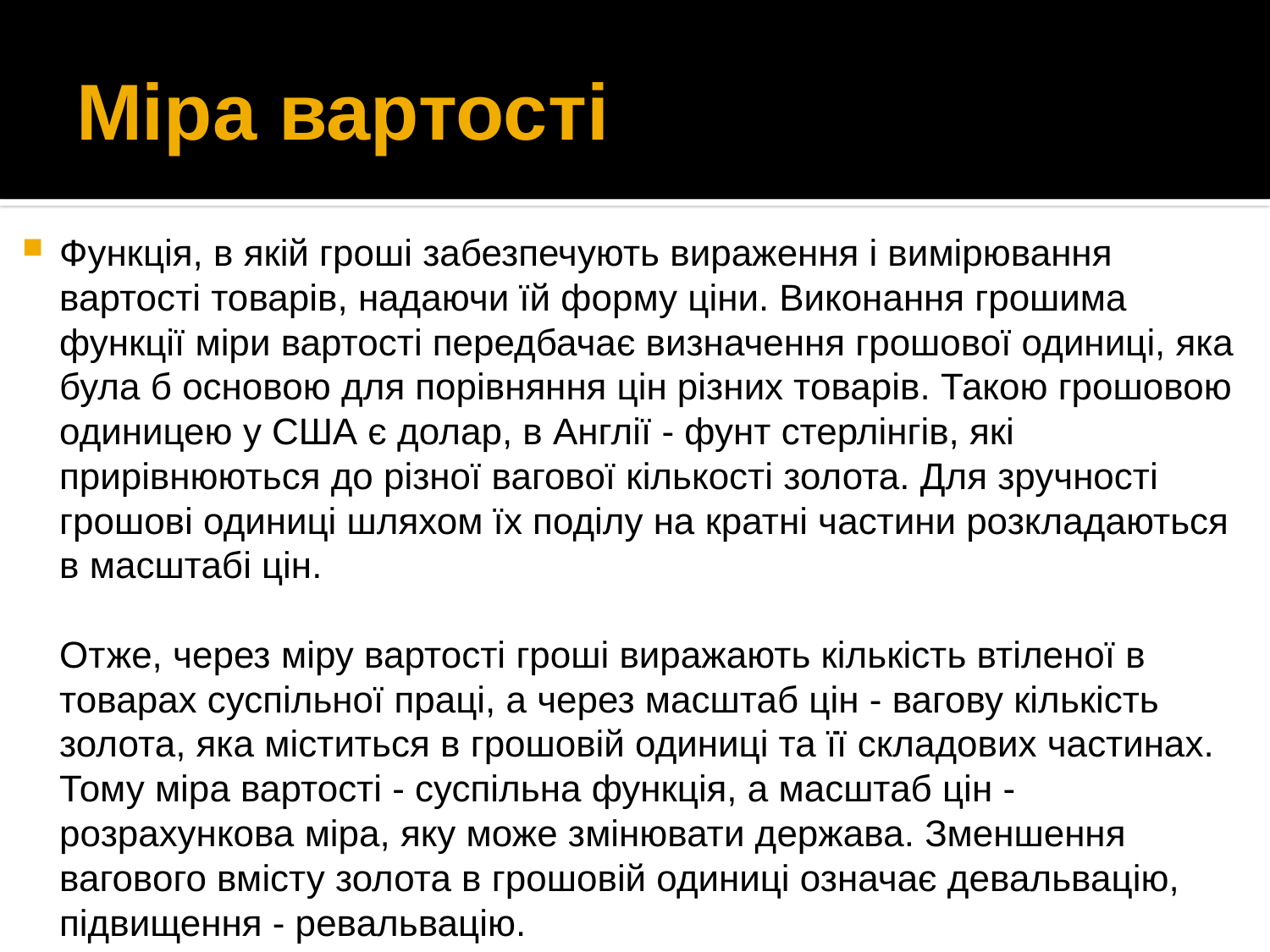

# Міра вартості
Функція, в якій гроші забезпечують вираження і вимірювання вартості товарів, надаючи їй форму ціни. Виконання грошима функції міри вартості передбачає визначення грошової одиниці, яка була б основою для порівняння цін різних товарів. Такою грошовою одиницею у США є долар, в Англії - фунт стерлінгів, які прирівнюються до різної вагової кількості золота. Для зручності грошові одиниці шляхом їх поділу на кратні частини розкладаються в масштабі цін. 
Отже, через міру вартості гроші виражають кількість втіленої в товарах суспільної праці, а через масштаб цін - вагову кількість золота, яка міститься в грошовій одиниці та її складових частинах. Тому міра вартості - суспільна функція, а масштаб цін - розрахункова міра, яку може змінювати держава. Зменшення вагового вмісту золота в грошовій одиниці означає девальвацію, підвищення - ревальвацію.